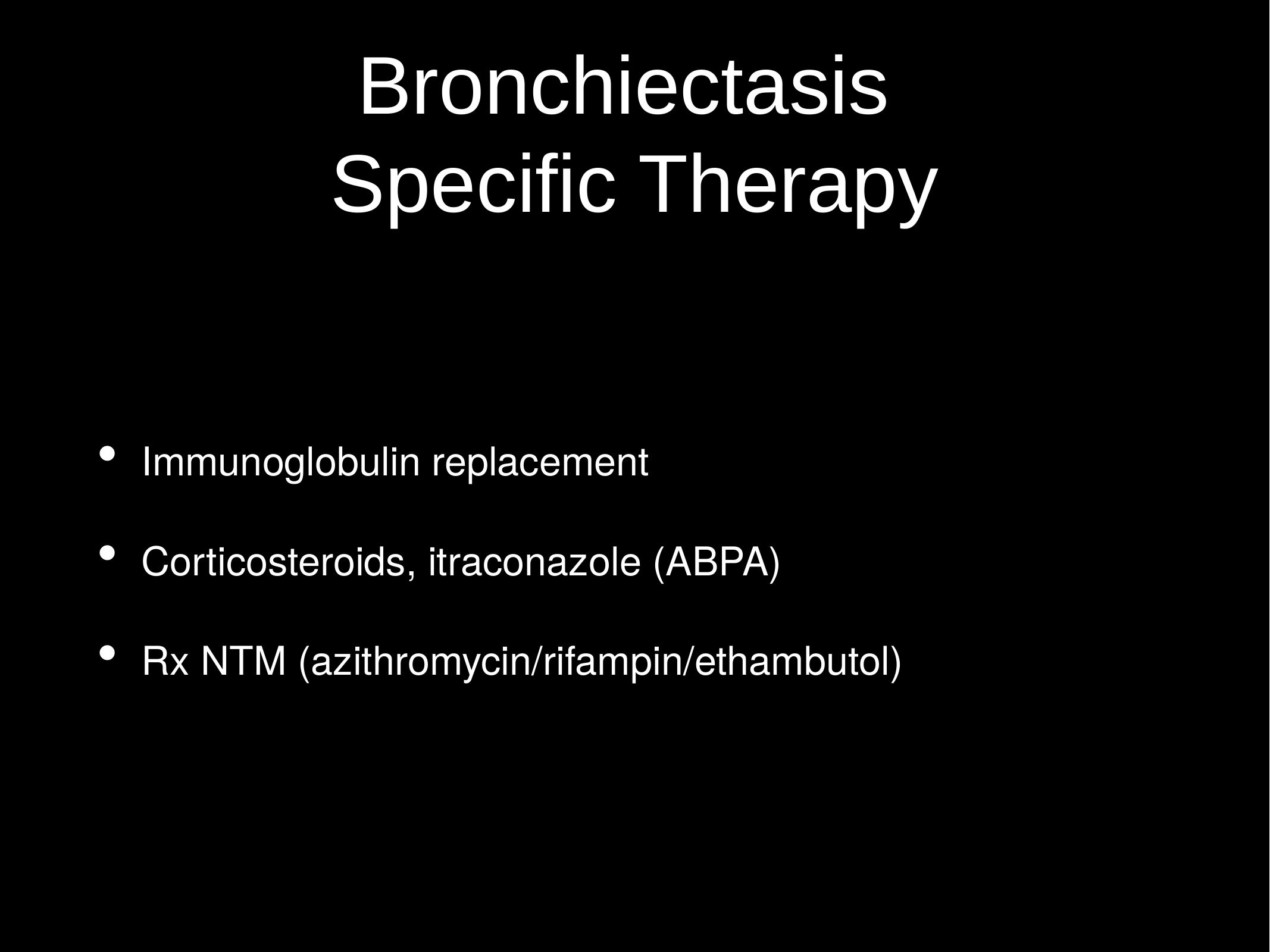

# Bronchiectasis
Specific Therapy
Immunoglobulin replacement
Corticosteroids, itraconazole (ABPA)
Rx NTM (azithromycin/rifampin/ethambutol)